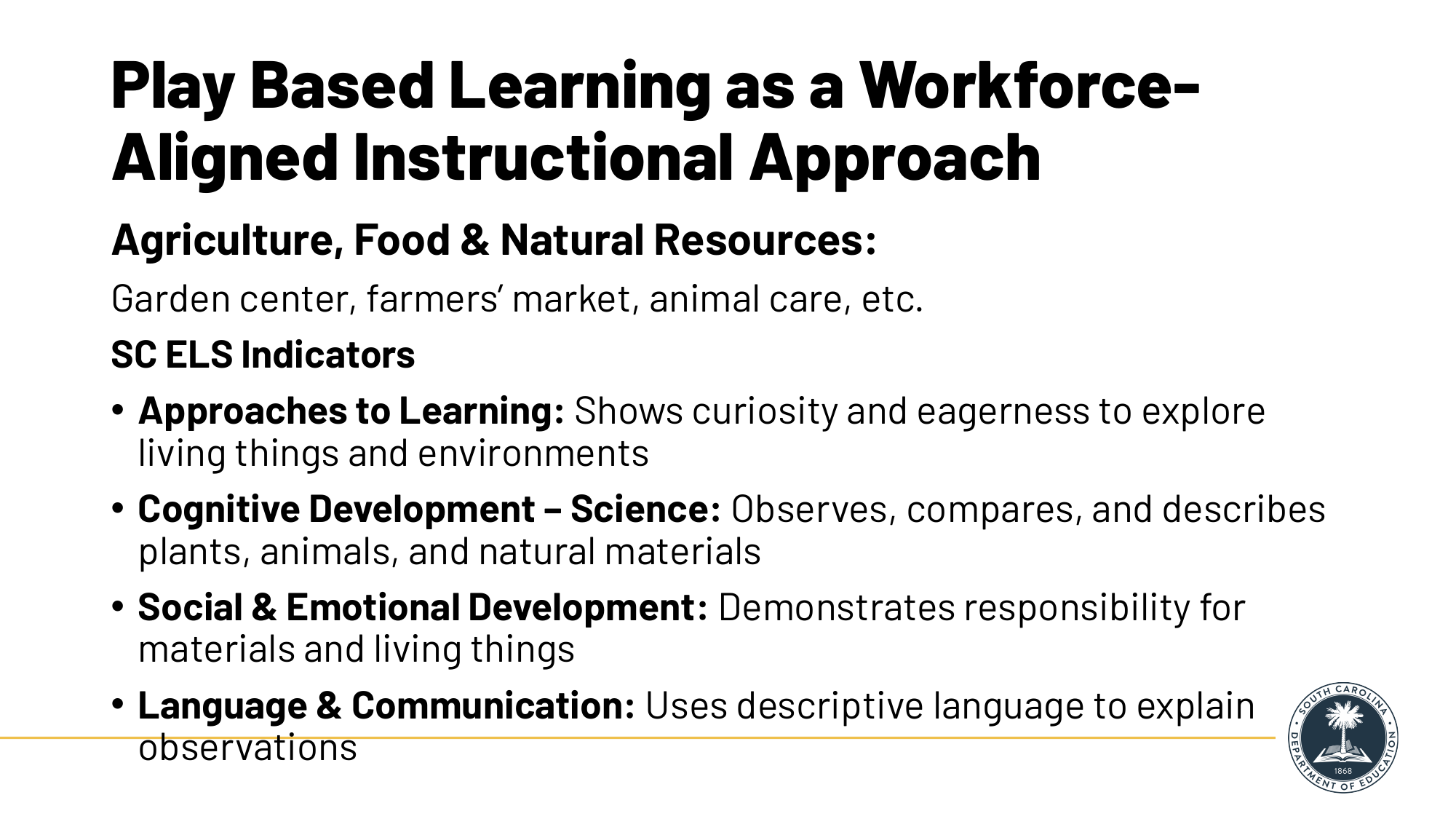

# Play Based Learning as a Workforce-Aligned Instructional Approach
Agriculture, Food & Natural Resources:
Garden center, farmers’ market, animal care, etc.
SC ELS Indicators
Approaches to Learning: Shows curiosity and eagerness to explore living things and environments
Cognitive Development – Science: Observes, compares, and describes plants, animals, and natural materials
Social & Emotional Development: Demonstrates responsibility for materials and living things
Language & Communication: Uses descriptive language to explain observations